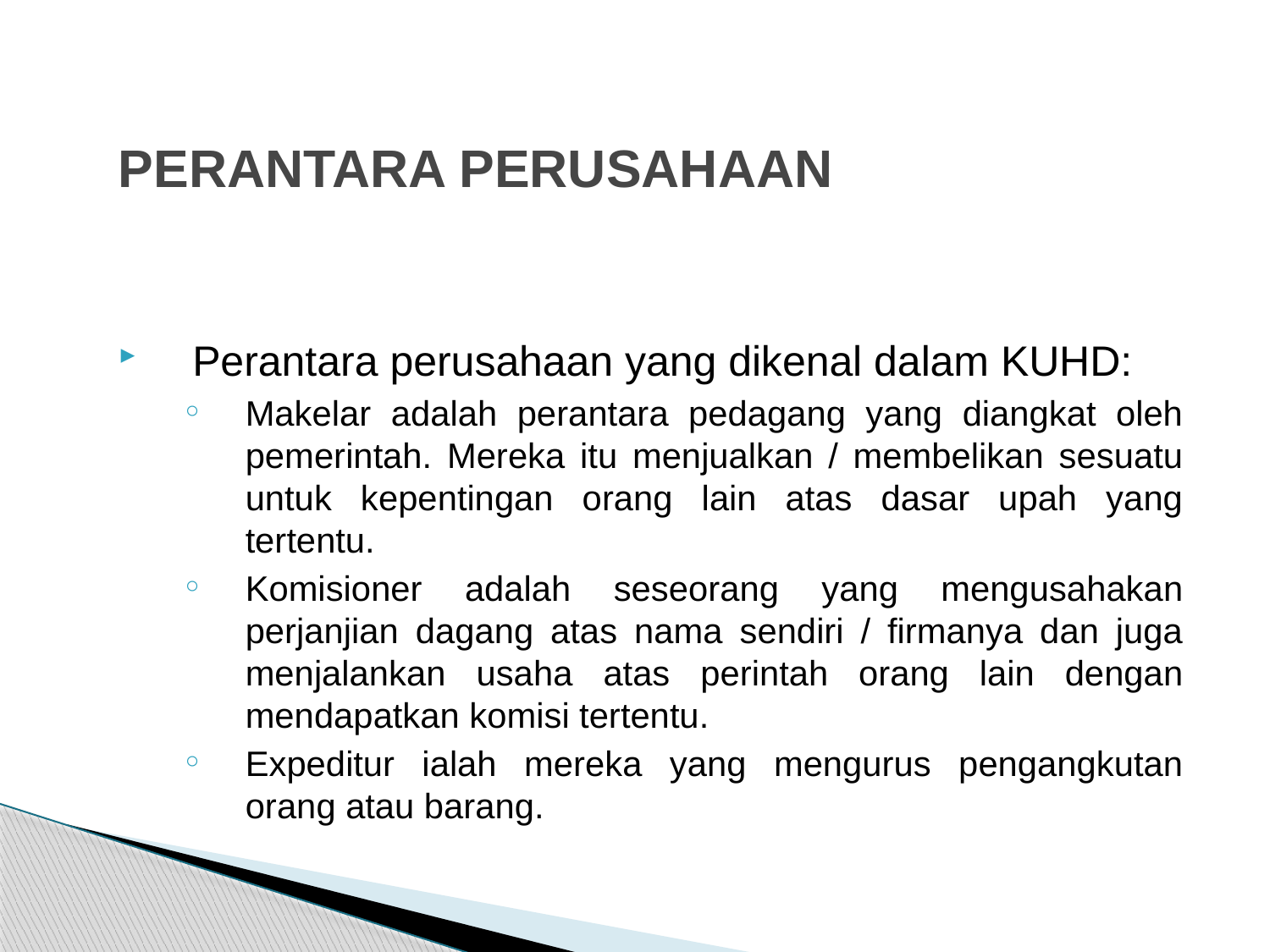

# PERANTARA PERUSAHAAN
Perantara perusahaan yang dikenal dalam KUHD:
Makelar adalah perantara pedagang yang diangkat oleh pemerintah. Mereka itu menjualkan / membelikan sesuatu untuk kepentingan orang lain atas dasar upah yang tertentu.
Komisioner adalah seseorang yang mengusahakan perjanjian dagang atas nama sendiri / firmanya dan juga menjalankan usaha atas perintah orang lain dengan mendapatkan komisi tertentu.
Expeditur ialah mereka yang mengurus pengangkutan orang atau barang.